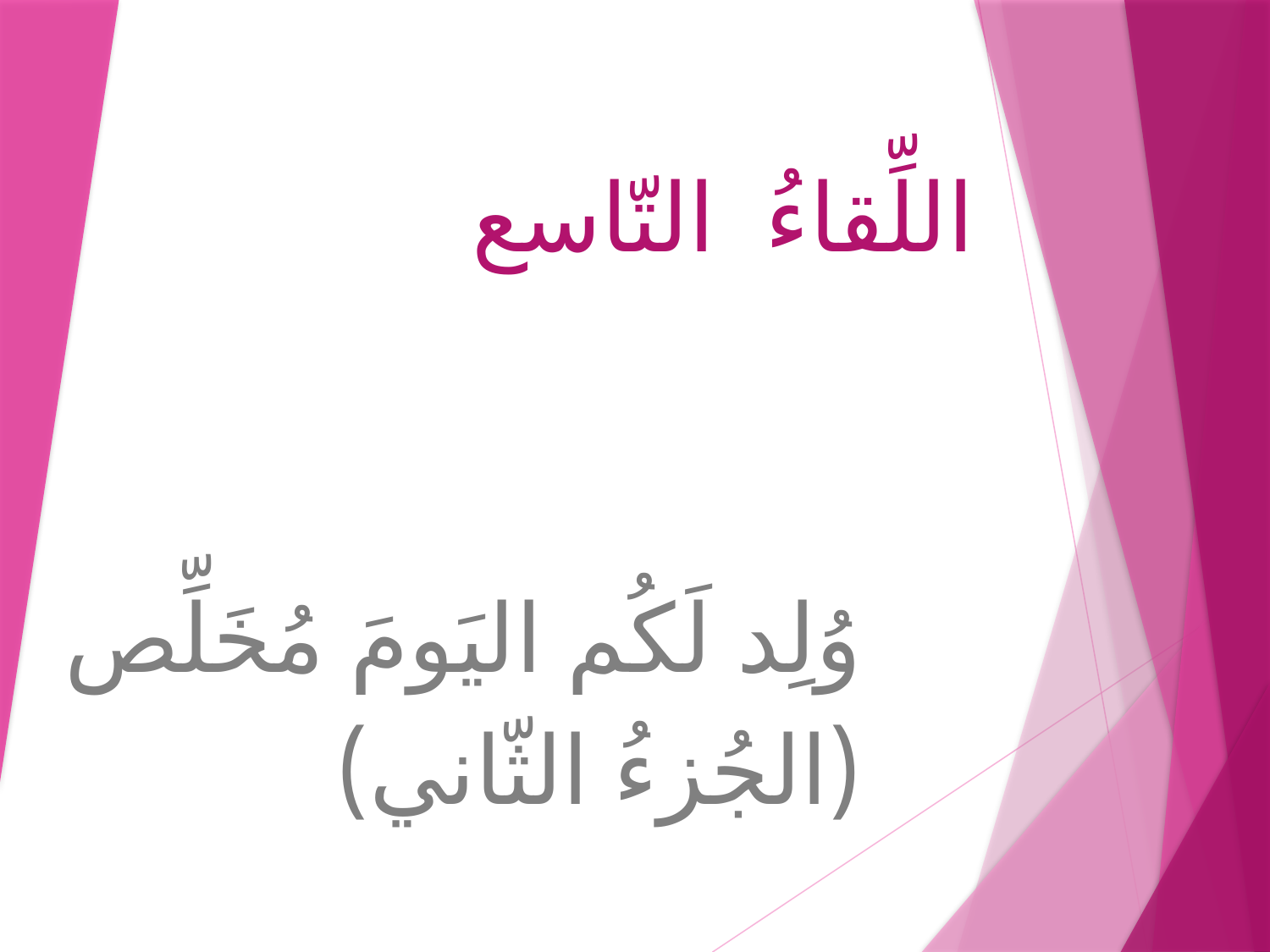

# اللِّقاءُ  التّاسع

وُلِد لَكُم اليَومَ مُخَلِّص
(الجُزءُ الثّاني)